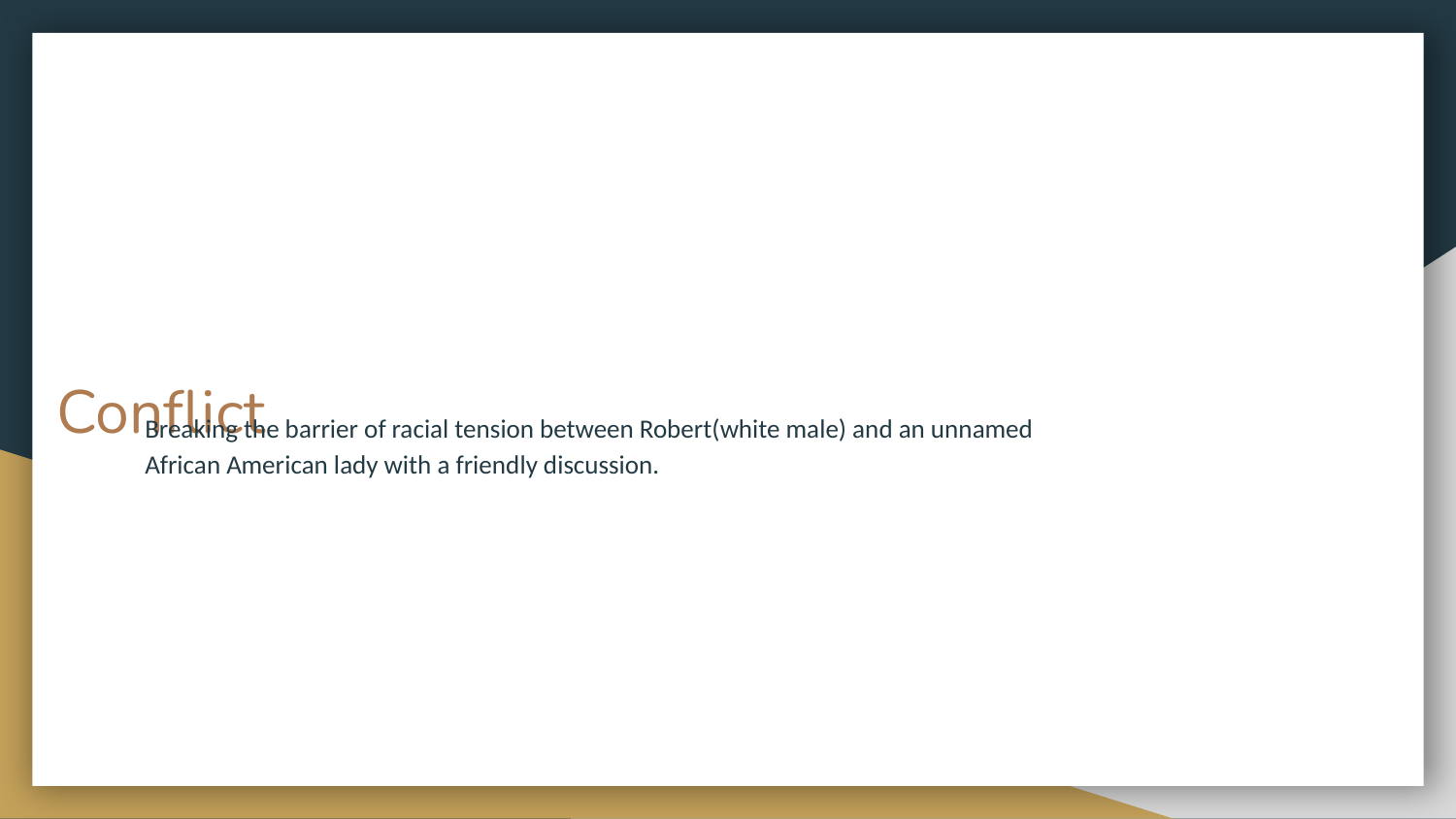

# Conflict
Breaking the barrier of racial tension between Robert(white male) and an unnamed African American lady with a friendly discussion.